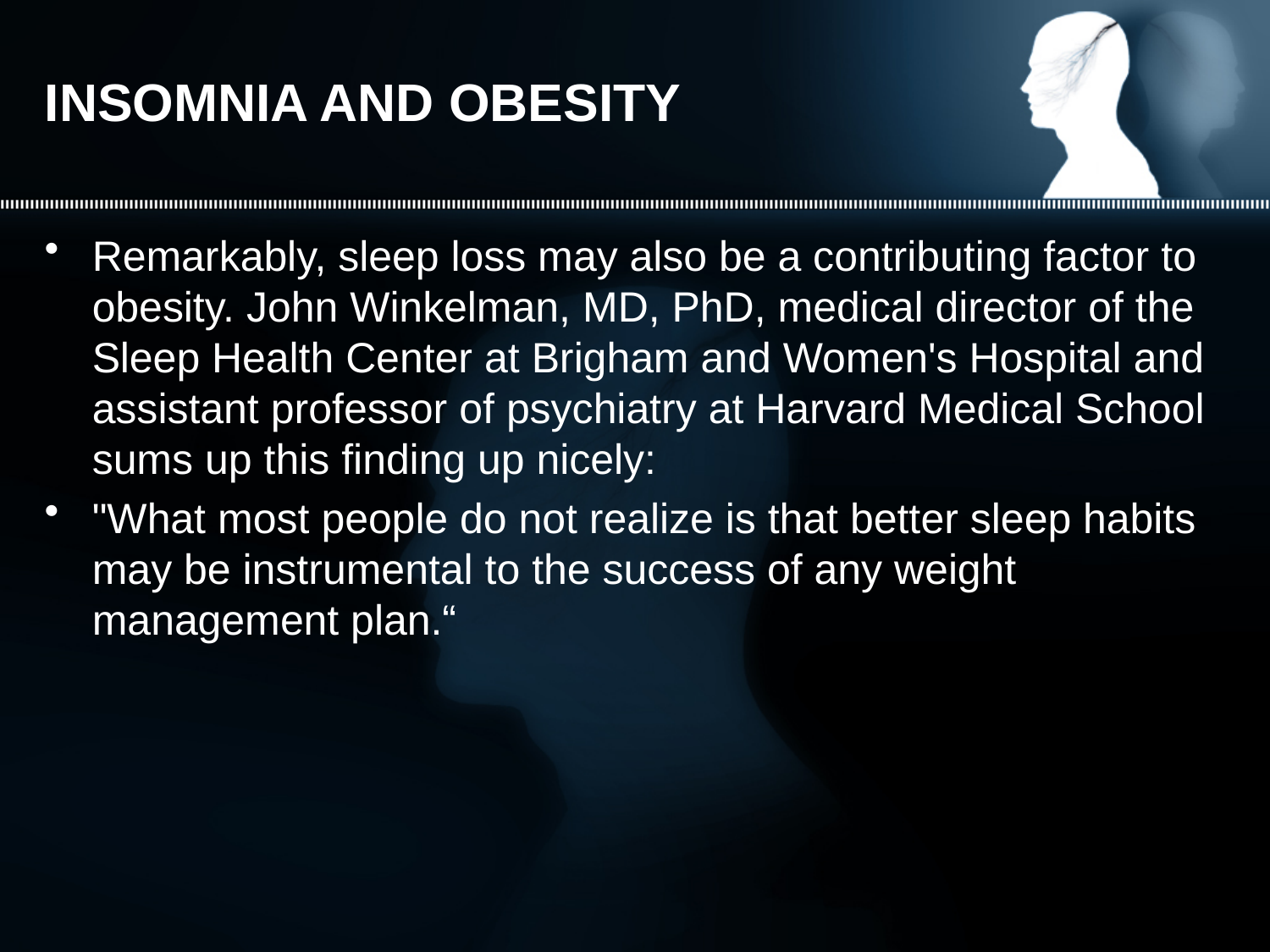

# INSOMNIA AND OBESITY
Remarkably, sleep loss may also be a contributing factor to obesity. John Winkelman, MD, PhD, medical director of the Sleep Health Center at Brigham and Women's Hospital and assistant professor of psychiatry at Harvard Medical School sums up this finding up nicely:
"What most people do not realize is that better sleep habits may be instrumental to the success of any weight management plan.“